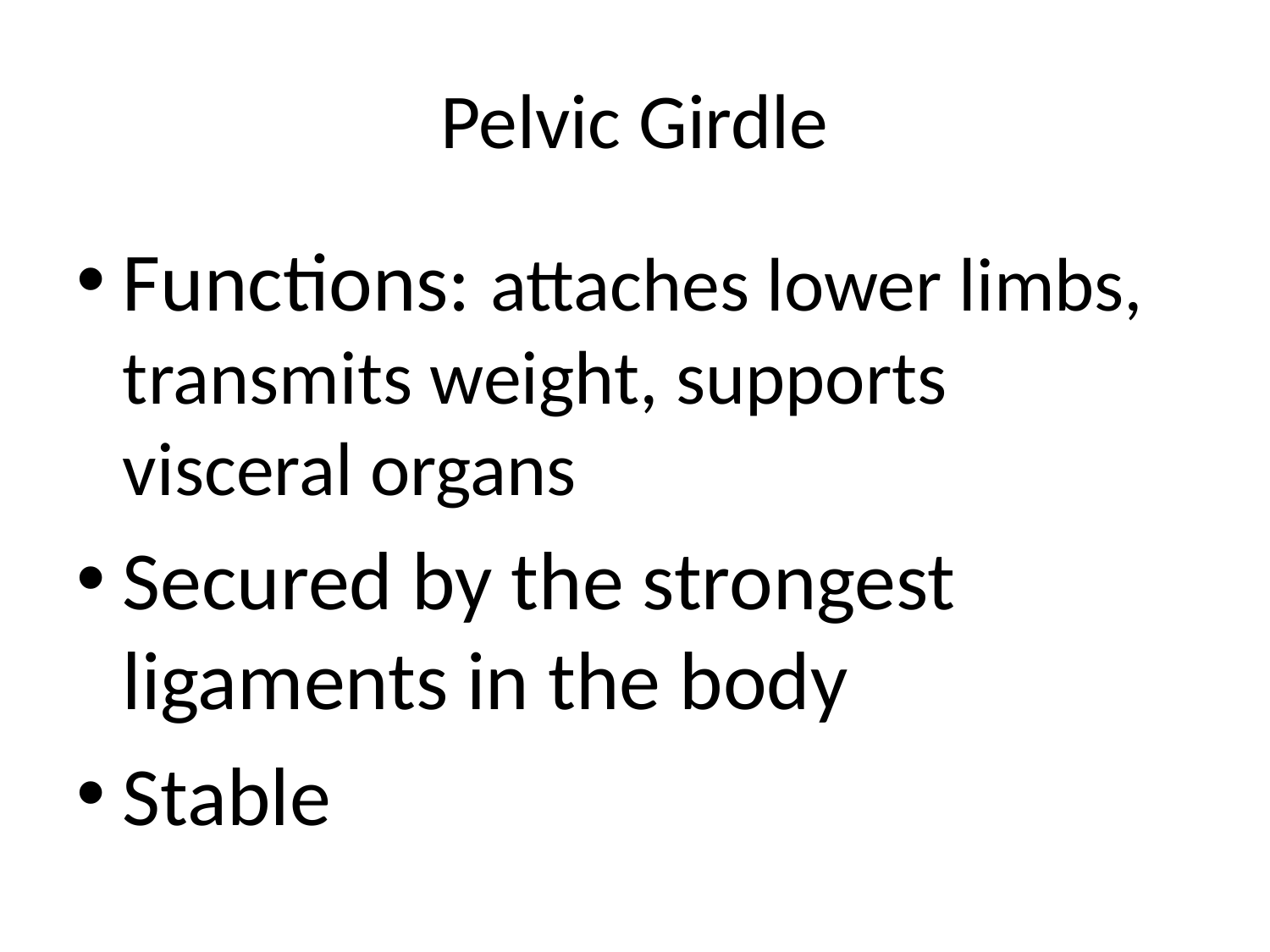

# Pelvic Girdle
Functions: attaches lower limbs, transmits weight, supports visceral organs
Secured by the strongest ligaments in the body
Stable